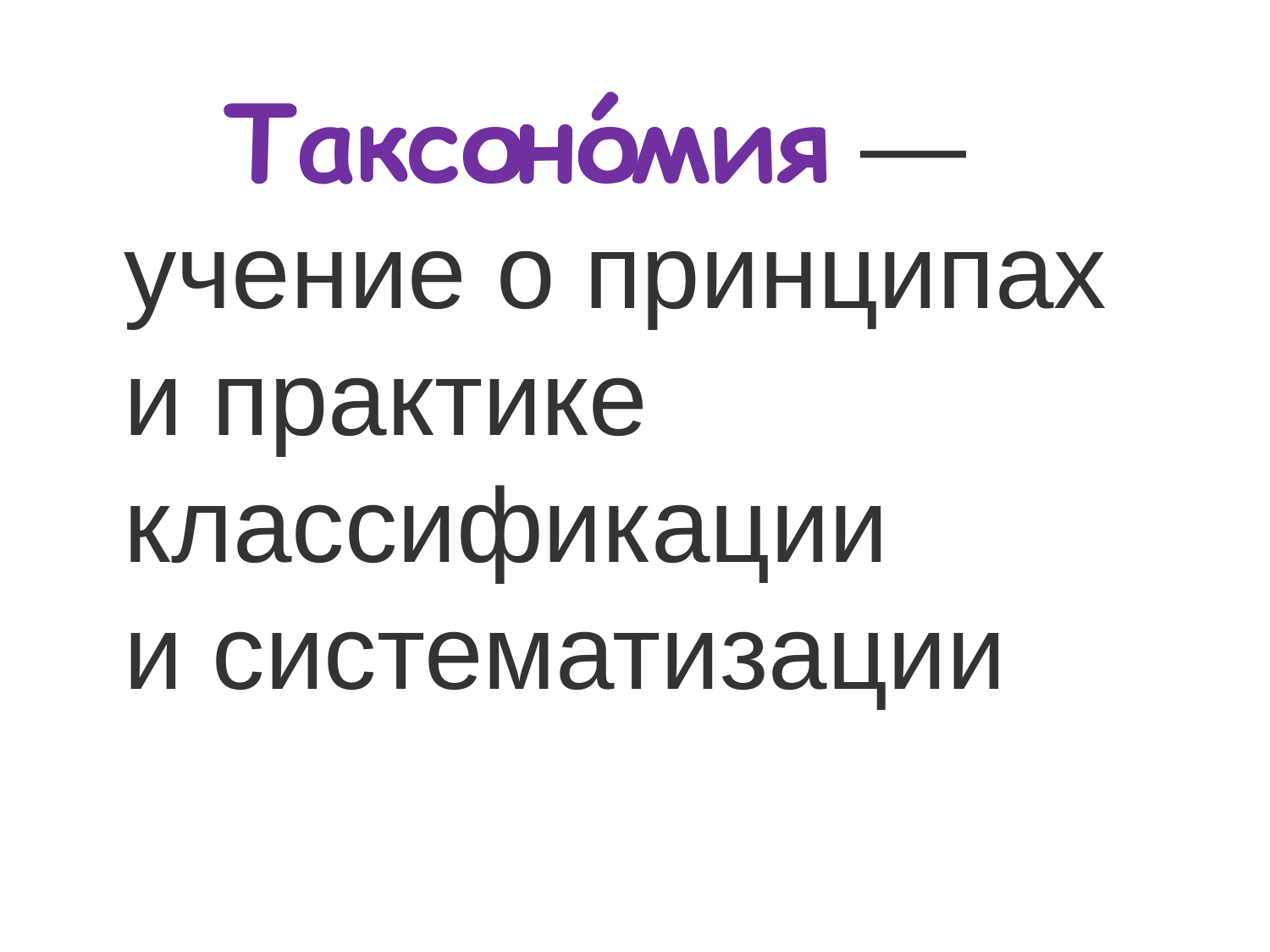

Таксоно́мия — учение о принципах и практике классификации и систематизации